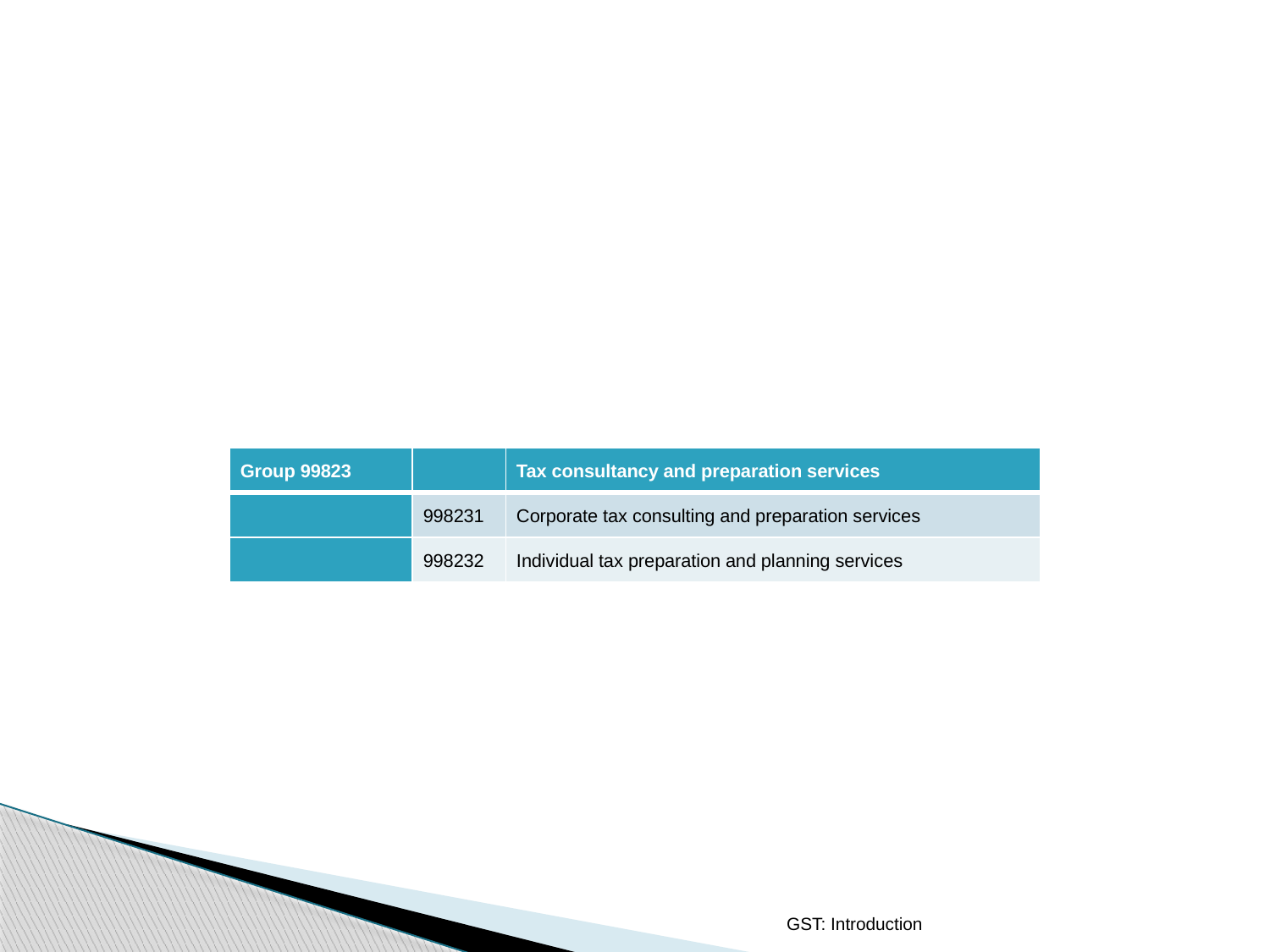

#
| Group 99823 |  | Tax consultancy and preparation services |
| --- | --- | --- |
|  | 998231 | Corporate tax consulting and preparation services |
|  | 998232 | Individual tax preparation and planning services |
GST: Introduction